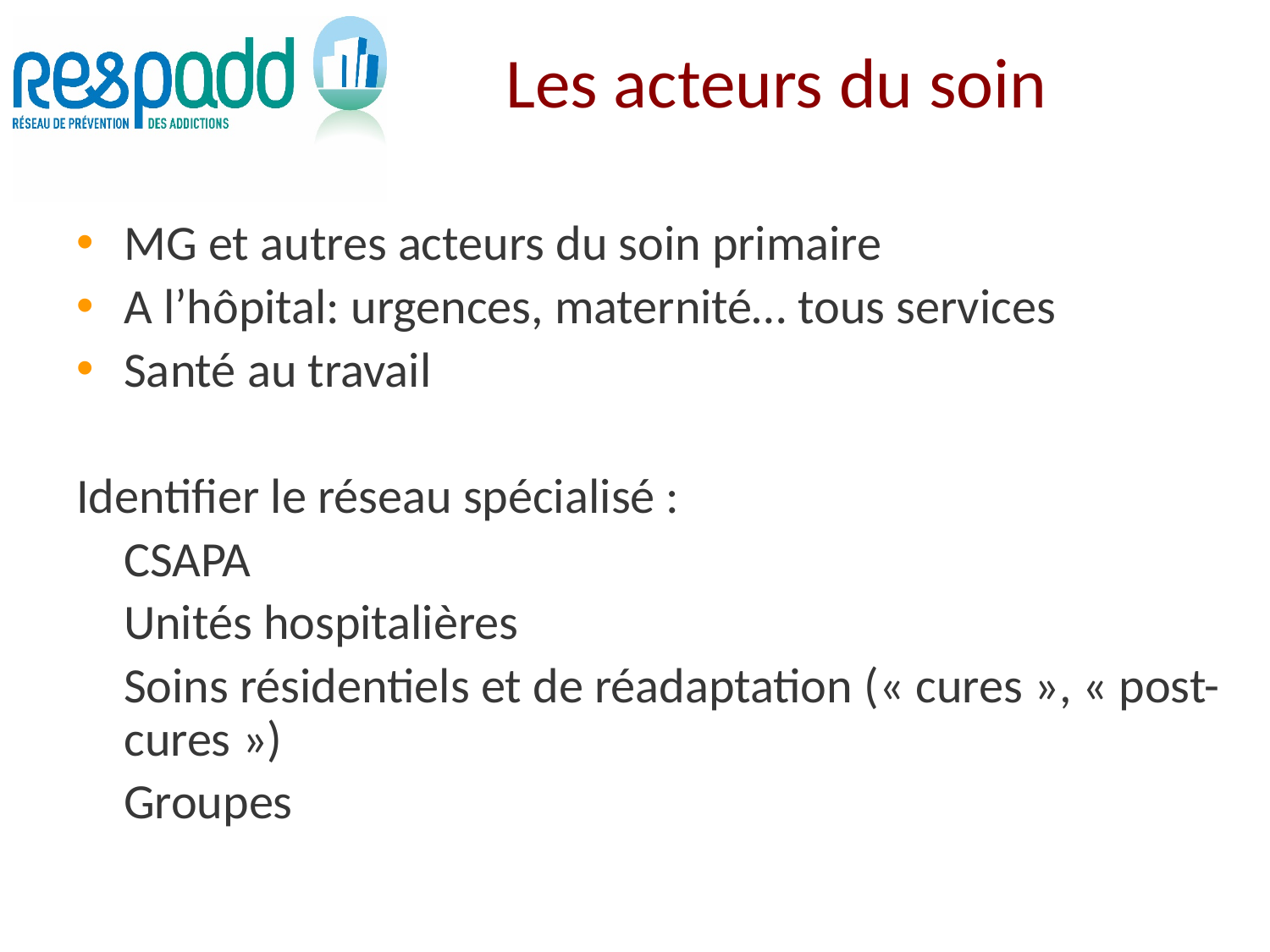

Les acteurs du soin
MG et autres acteurs du soin primaire
A l’hôpital: urgences, maternité… tous services
Santé au travail

Identifier le réseau spécialisé :
	CSAPA
	Unités hospitalières
	Soins résidentiels et de réadaptation (« cures », « post-cures »)
	Groupes